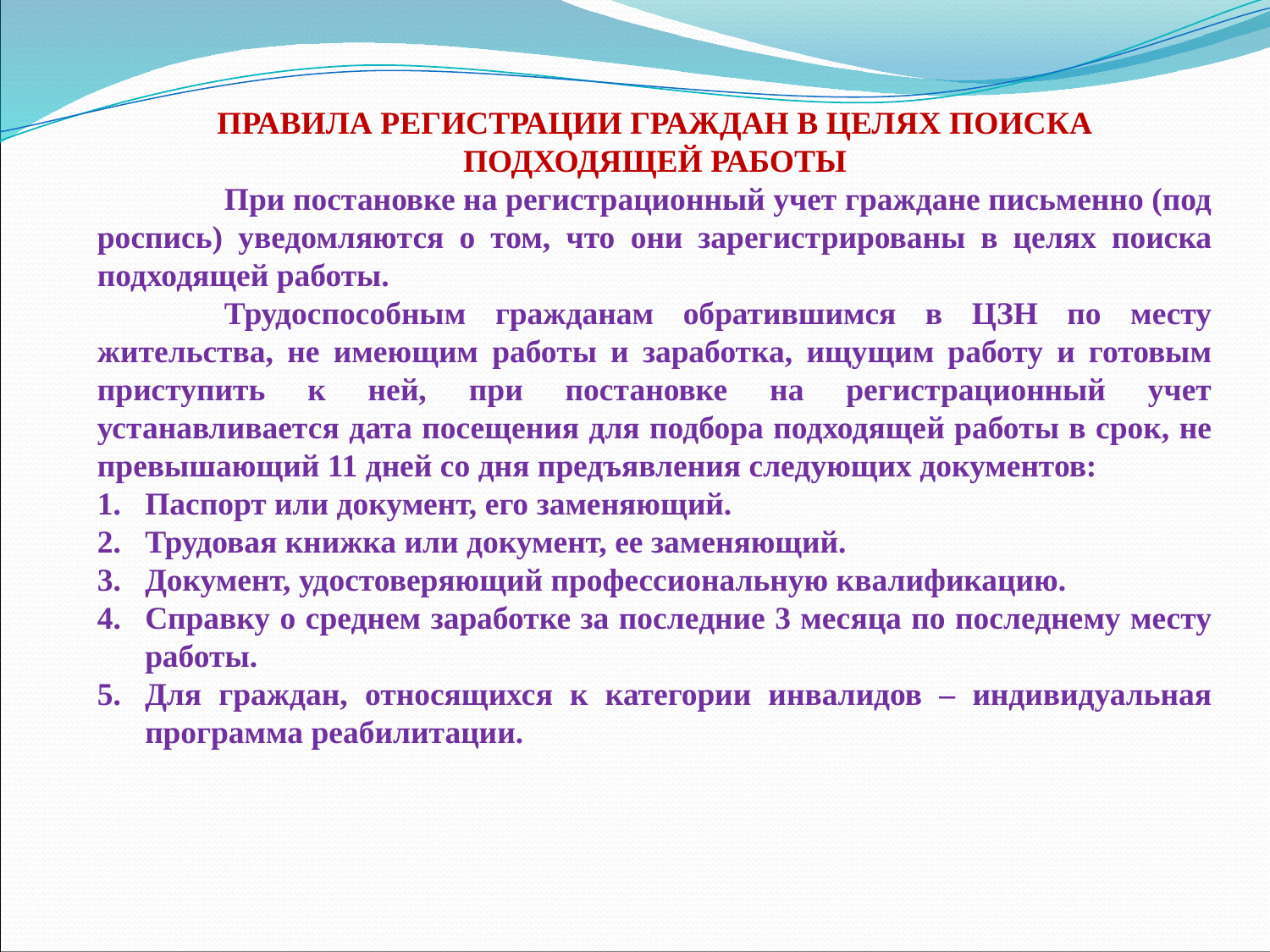

ПРАВИЛА РЕГИСТРАЦИИ ГРАЖДАН В ЦЕЛЯХ ПОИСКА ПОДХОДЯЩЕЙ РАБОТЫ
	При постановке на регистрационный учет граждане письменно (под роспись) уведомляются о том, что они зарегистрированы в целях поиска подходящей работы.
	Трудоспособным гражданам обратившимся в ЦЗН по месту жительства, не имеющим работы и заработка, ищущим работу и готовым приступить к ней, при постановке на регистрационный учет устанавливается дата посещения для подбора подходящей работы в срок, не превышающий 11 дней со дня предъявления следующих документов:
Паспорт или документ, его заменяющий.
Трудовая книжка или документ, ее заменяющий.
Документ, удостоверяющий профессиональную квалификацию.
Справку о среднем заработке за последние 3 месяца по последнему месту работы.
Для граждан, относящихся к категории инвалидов – индивидуальная программа реабилитации.